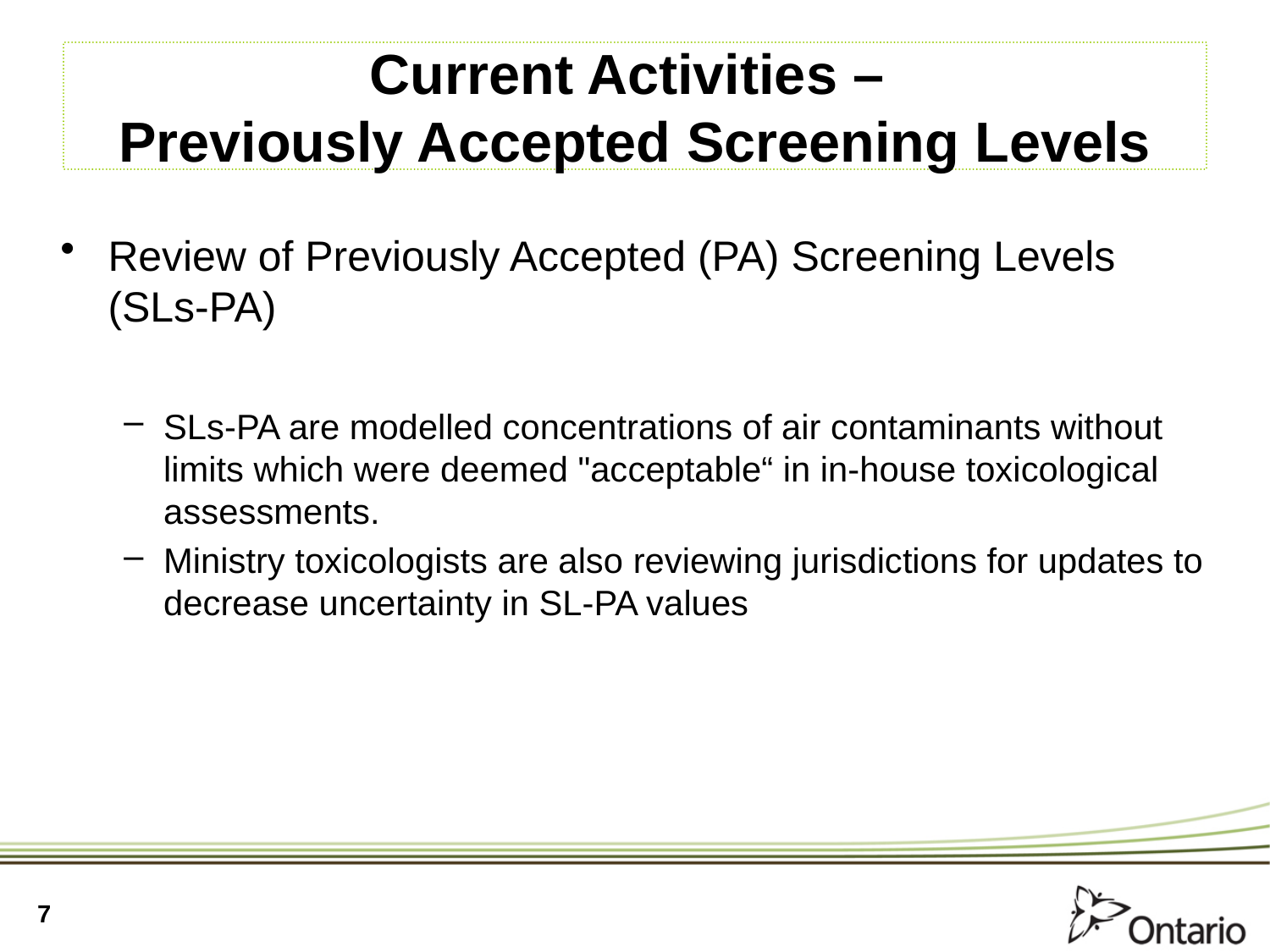

# Current Activities – Previously Accepted Screening Levels
Review of Previously Accepted (PA) Screening Levels (SLs-PA)

SLs-PA are modelled concentrations of air contaminants without limits which were deemed "acceptable“ in in-house toxicological assessments.
Ministry toxicologists are also reviewing jurisdictions for updates to decrease uncertainty in SL-PA values